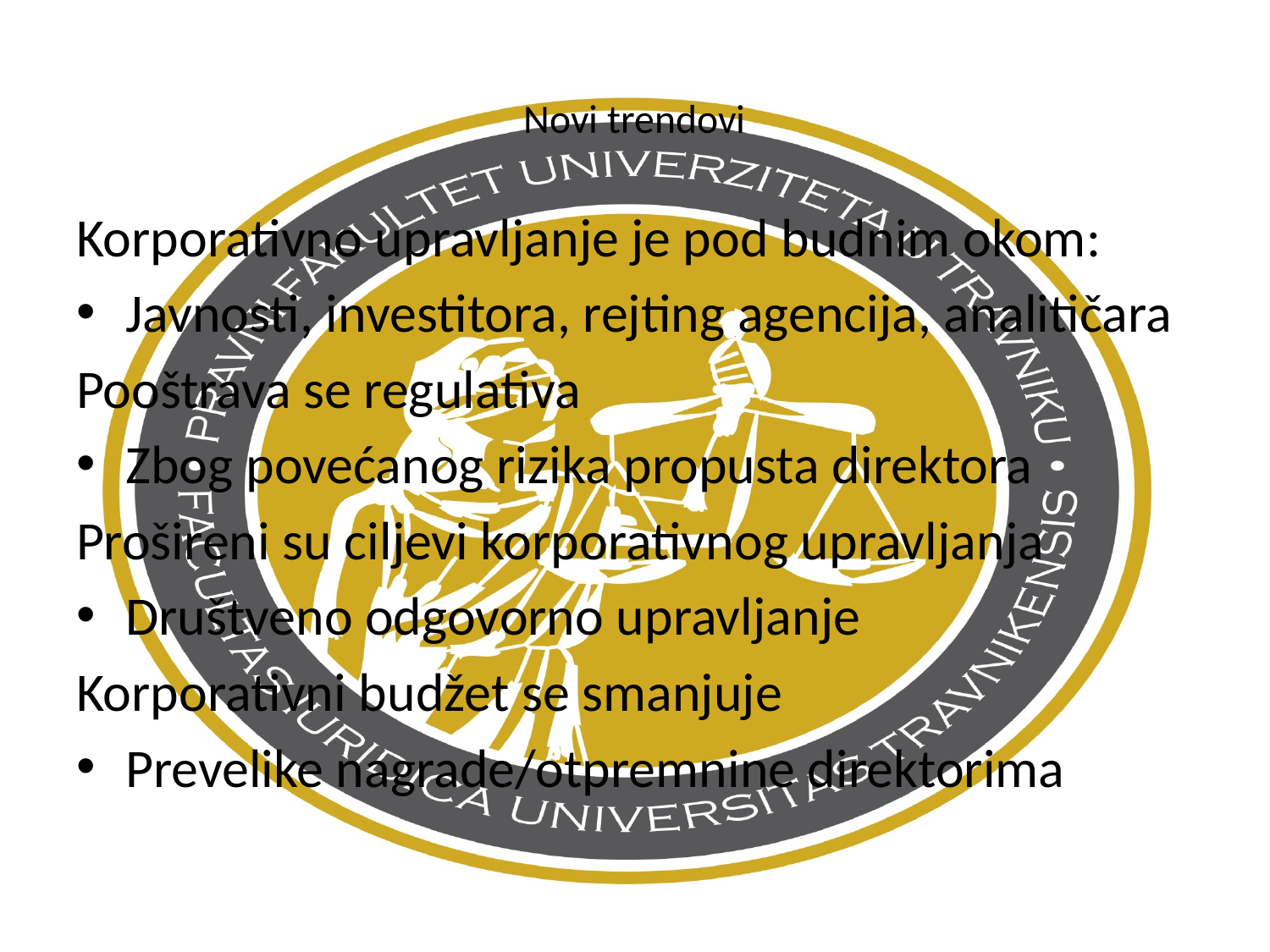

# Novi trendovi
Korporativno upravljanje je pod budnim okom:
Javnosti, investitora, rejting agencija, analitičara
Pooštrava se regulativa
Zbog povećanog rizika propusta direktora
Prošireni su ciljevi korporativnog upravljanja
Društveno odgovorno upravljanje
Korporativni budžet se smanjuje
Prevelike nagrade/otpremnine direktorima